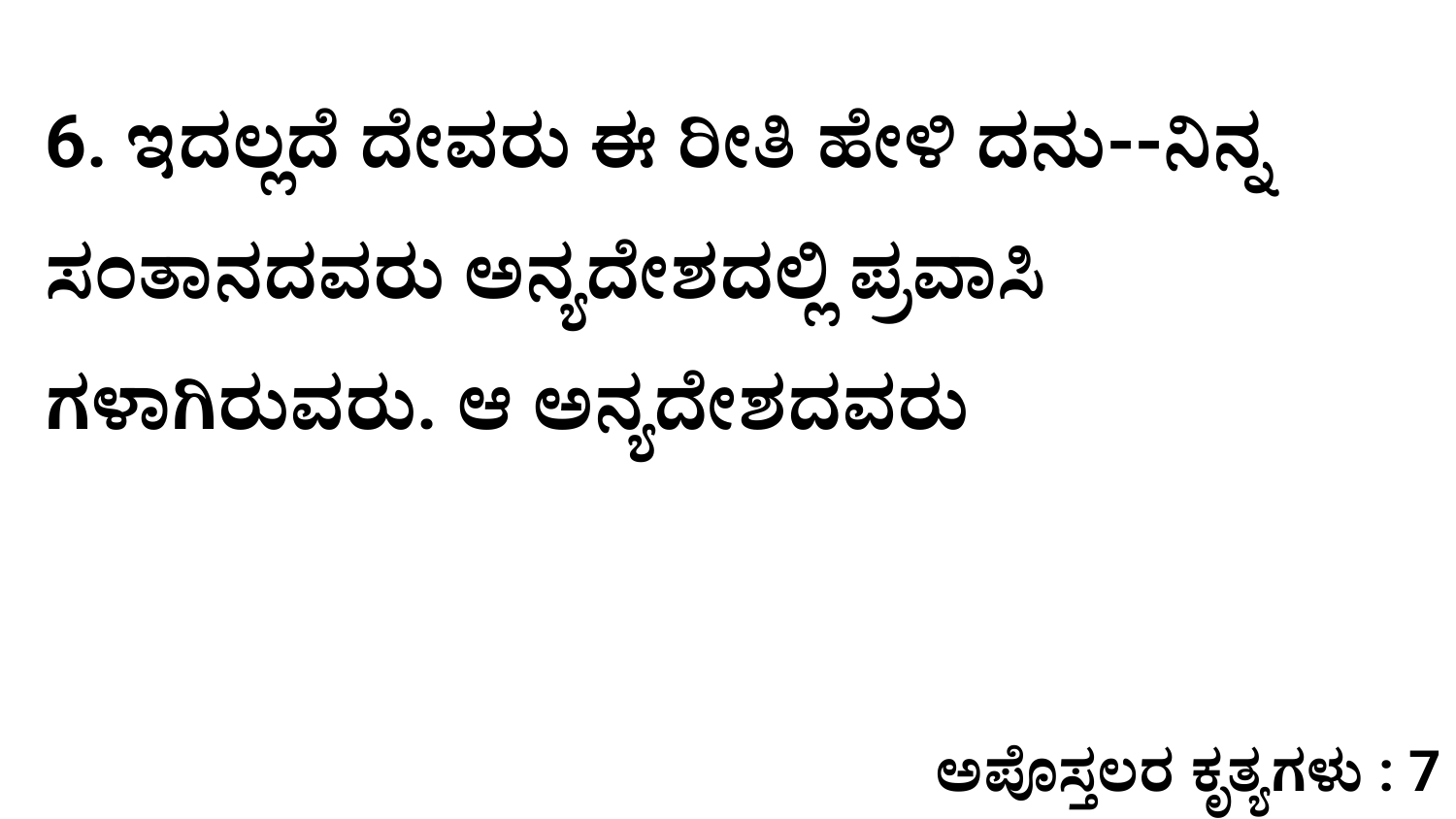

6. ಇದಲ್ಲದೆ ದೇವರು ಈ ರೀತಿ ಹೇಳಿ ದನು--ನಿನ್ನ ಸಂತಾನದವರು ಅನ್ಯದೇಶದಲ್ಲಿ ಪ್ರವಾಸಿ ಗಳಾಗಿರುವರು. ಆ ಅನ್ಯದೇಶದವರು
ಅಪೊಸ್ತಲರ ಕೃತ್ಯಗಳು : 7